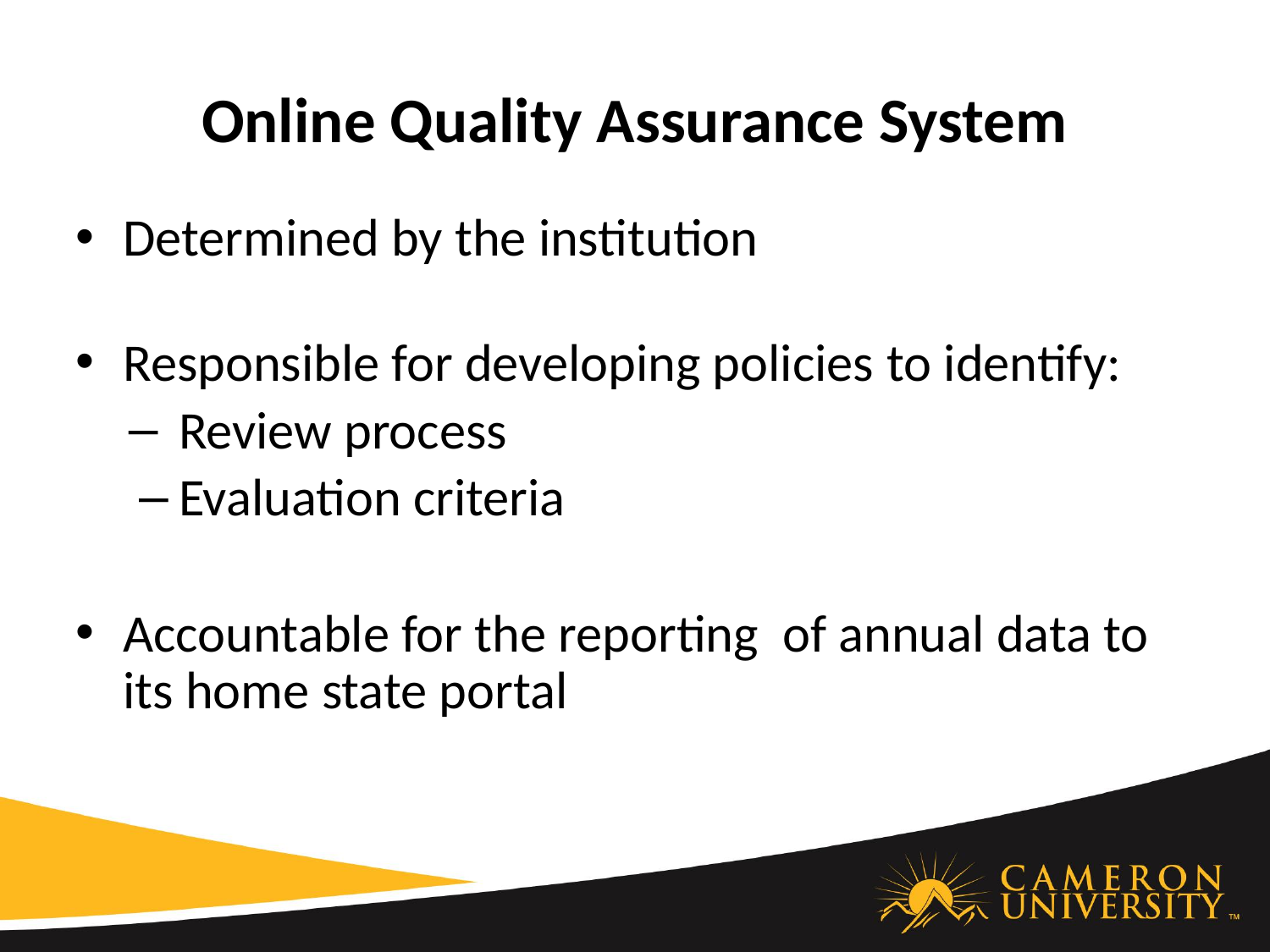

# Online Quality Assurance System
Determined by the institution

Responsible for developing policies to identify:
Review process
Evaluation criteria

Accountable for the reporting  of annual data to its home state portal